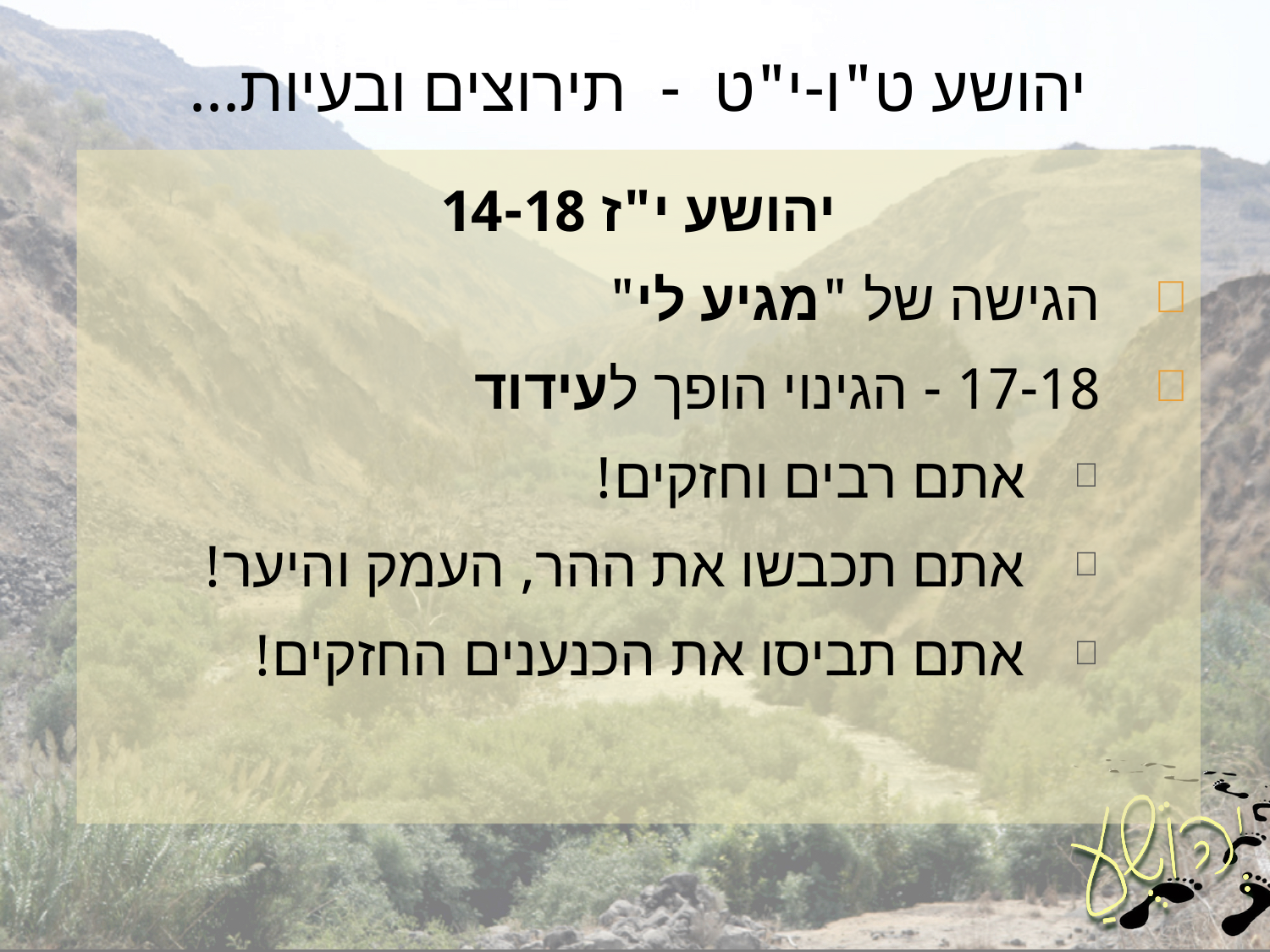

# יהושע ט"ו-י"ט  -  תירוצים ובעיות...
יהושע י"ז 14-18
הגישה של "מגיע לי"
17-18 - הגינוי הופך לעידוד
אתם רבים וחזקים!
אתם תכבשו את ההר, העמק והיער!
אתם תביסו את הכנענים החזקים!